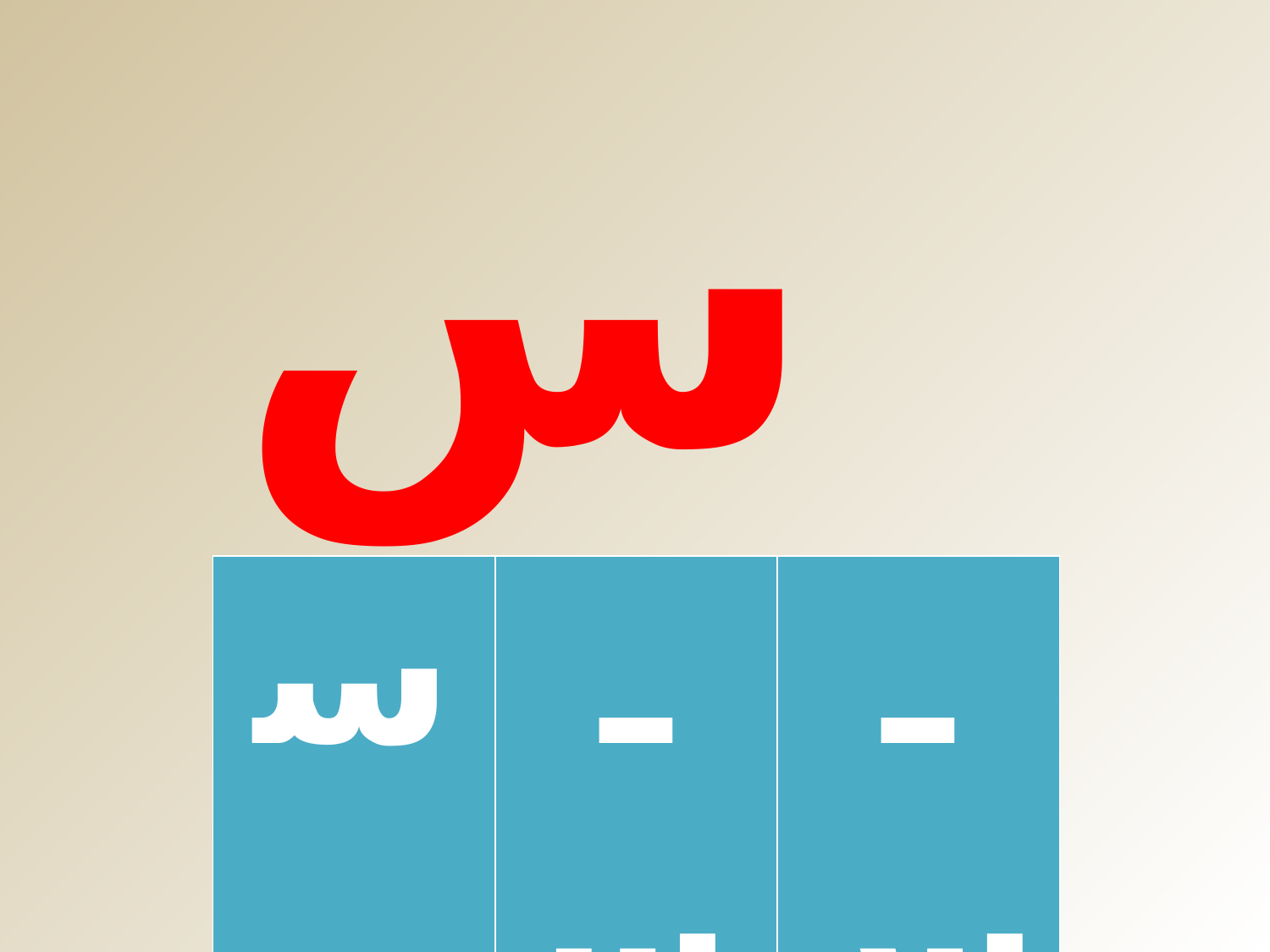

سَ
| سـ | ـسـ | ـس |
| --- | --- | --- |